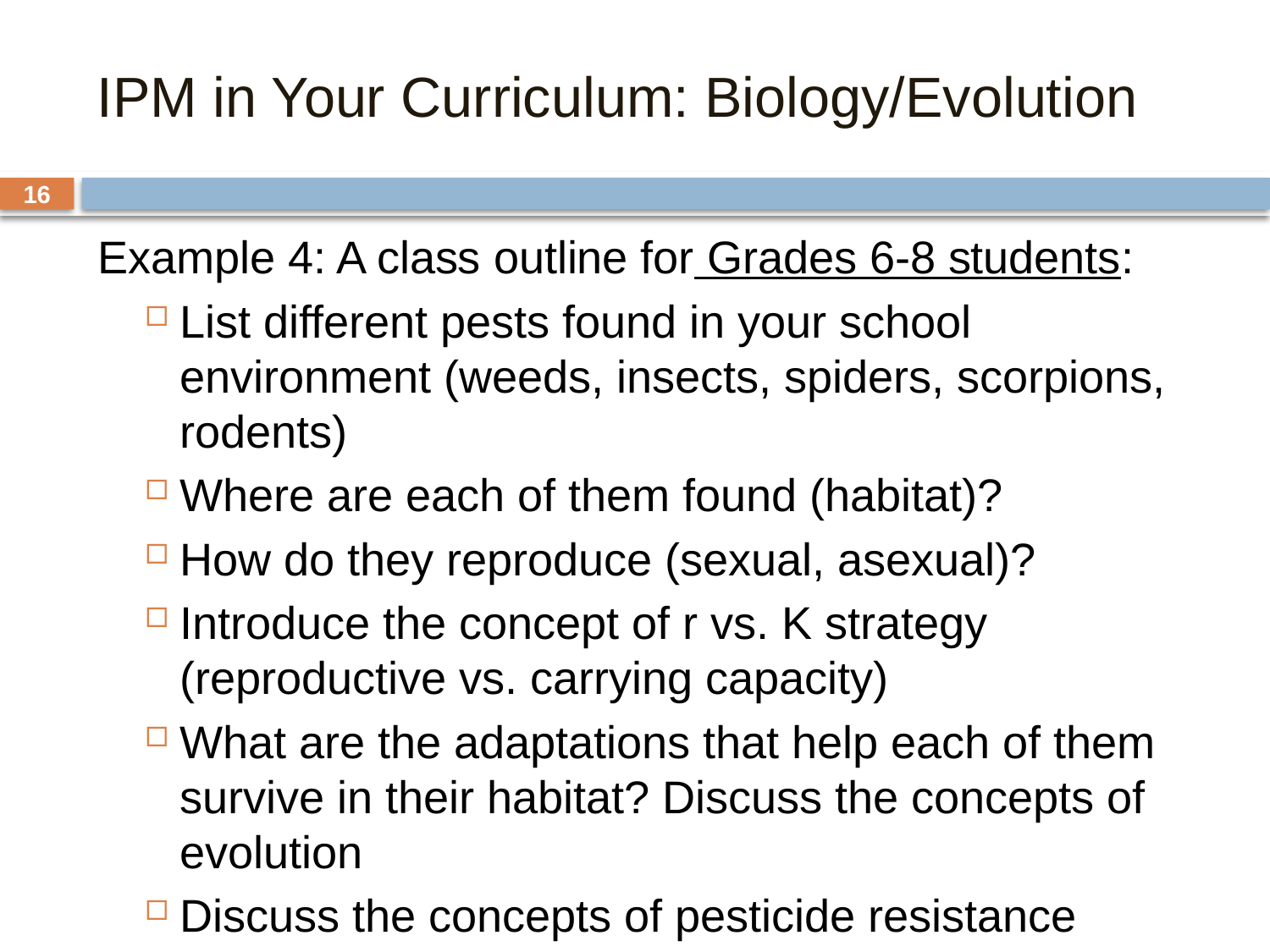

IPM in Your Curriculum: Biology/Evolution
16
Example 4: A class outline for Grades 6-8 students:
List different pests found in your school environment (weeds, insects, spiders, scorpions, rodents)
Where are each of them found (habitat)?
How do they reproduce (sexual, asexual)?
Introduce the concept of r vs. K strategy (reproductive vs. carrying capacity)
What are the adaptations that help each of them survive in their habitat? Discuss the concepts of evolution
Discuss the concepts of pesticide resistance